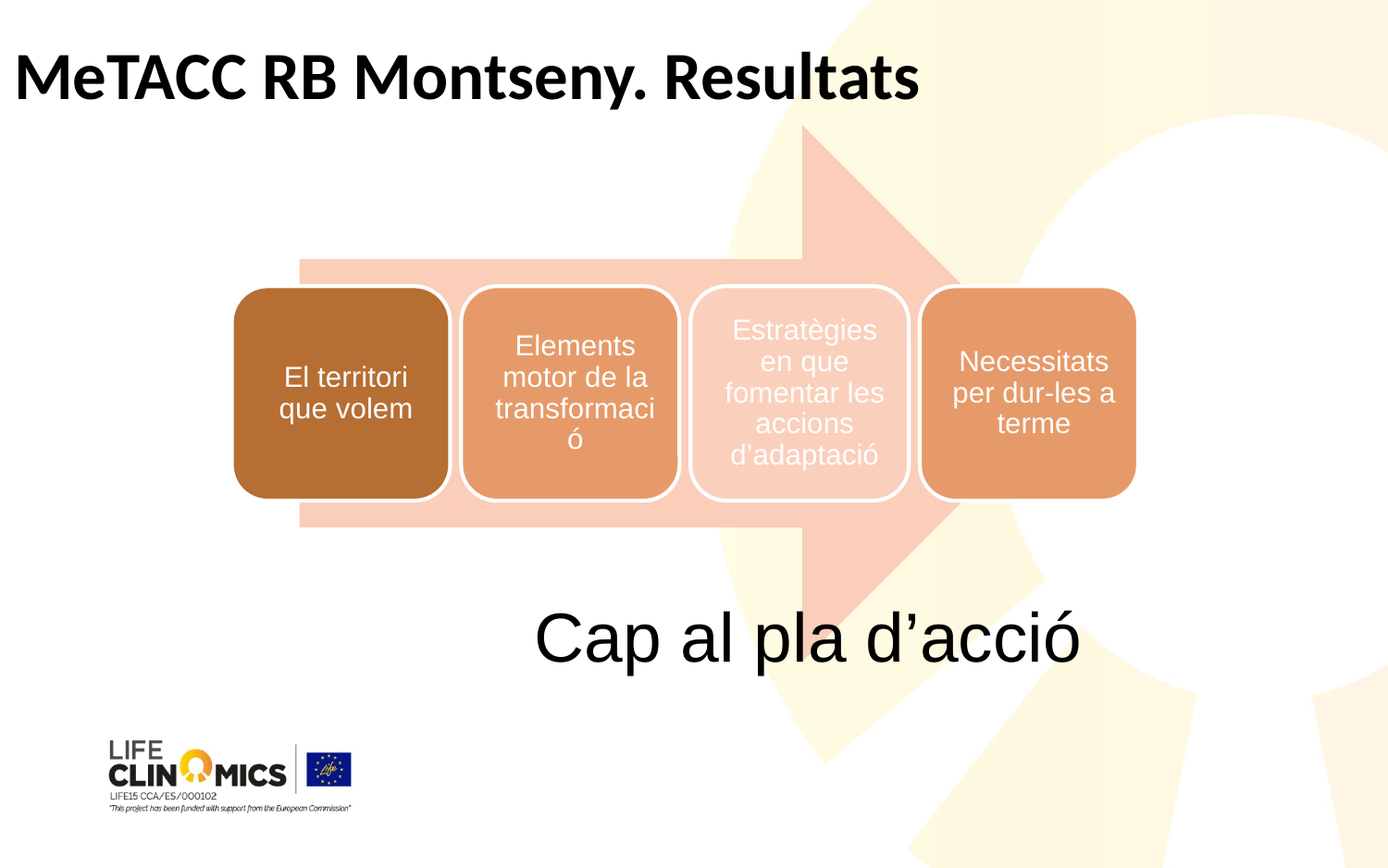

# MeTACC RB Montseny. Resultats
El territori que volem
Elements motor de la transformació
Estratègies en que fomentar les accions d’adaptació
Necessitats per dur-les a terme
Cap al pla d’acció